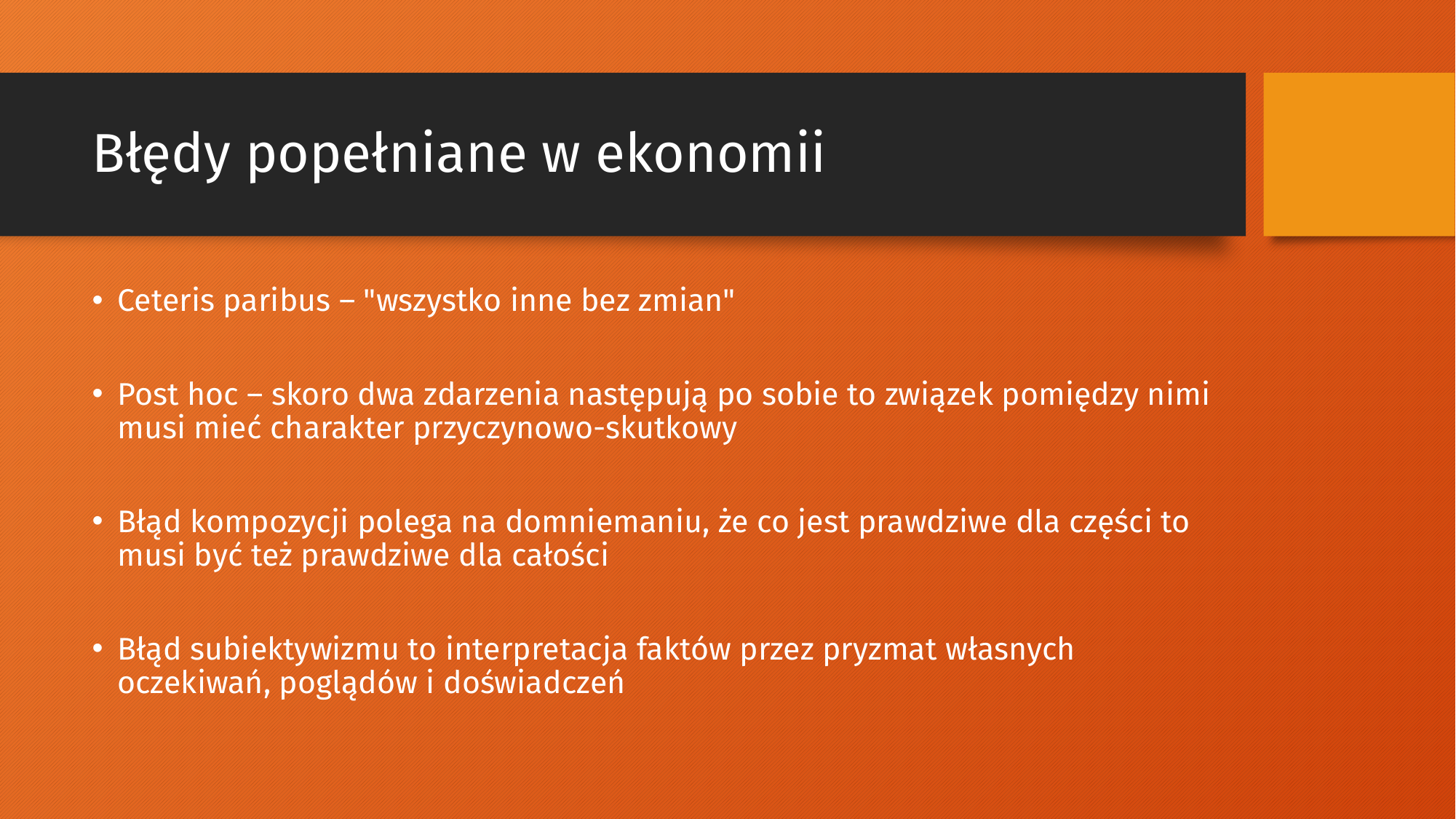

# Błędy popełniane w ekonomii
Ceteris paribus – "wszystko inne bez zmian"

Post hoc – skoro dwa zdarzenia następują po sobie to związek pomiędzy nimi musi mieć charakter przyczynowo-skutkowy

Błąd kompozycji polega na domniemaniu, że co jest prawdziwe dla części to musi być też prawdziwe dla całości

Błąd subiektywizmu to interpretacja faktów przez pryzmat własnych oczekiwań, poglądów i doświadczeń